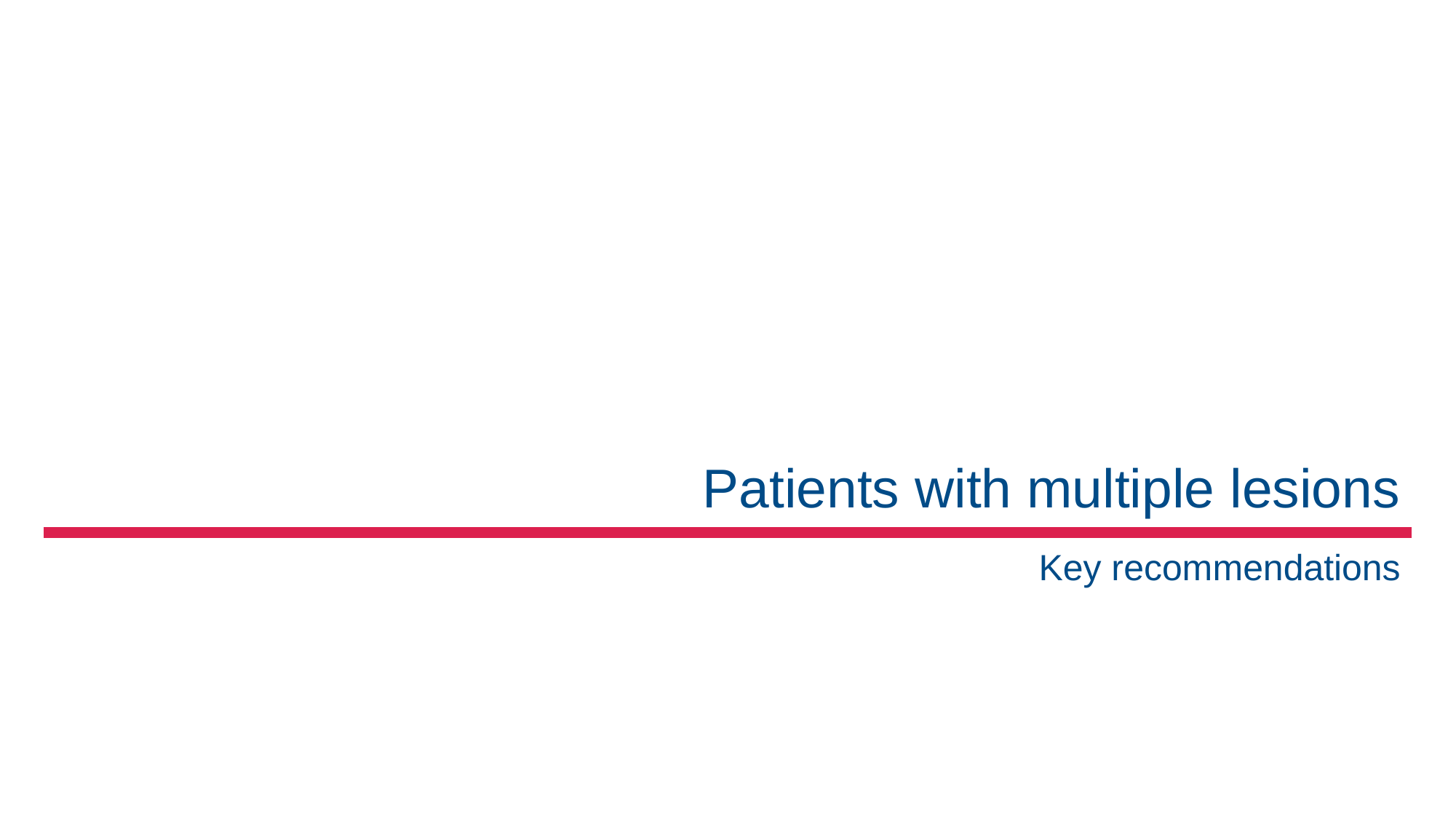

# Patients with multiple lesions
Key recommendations